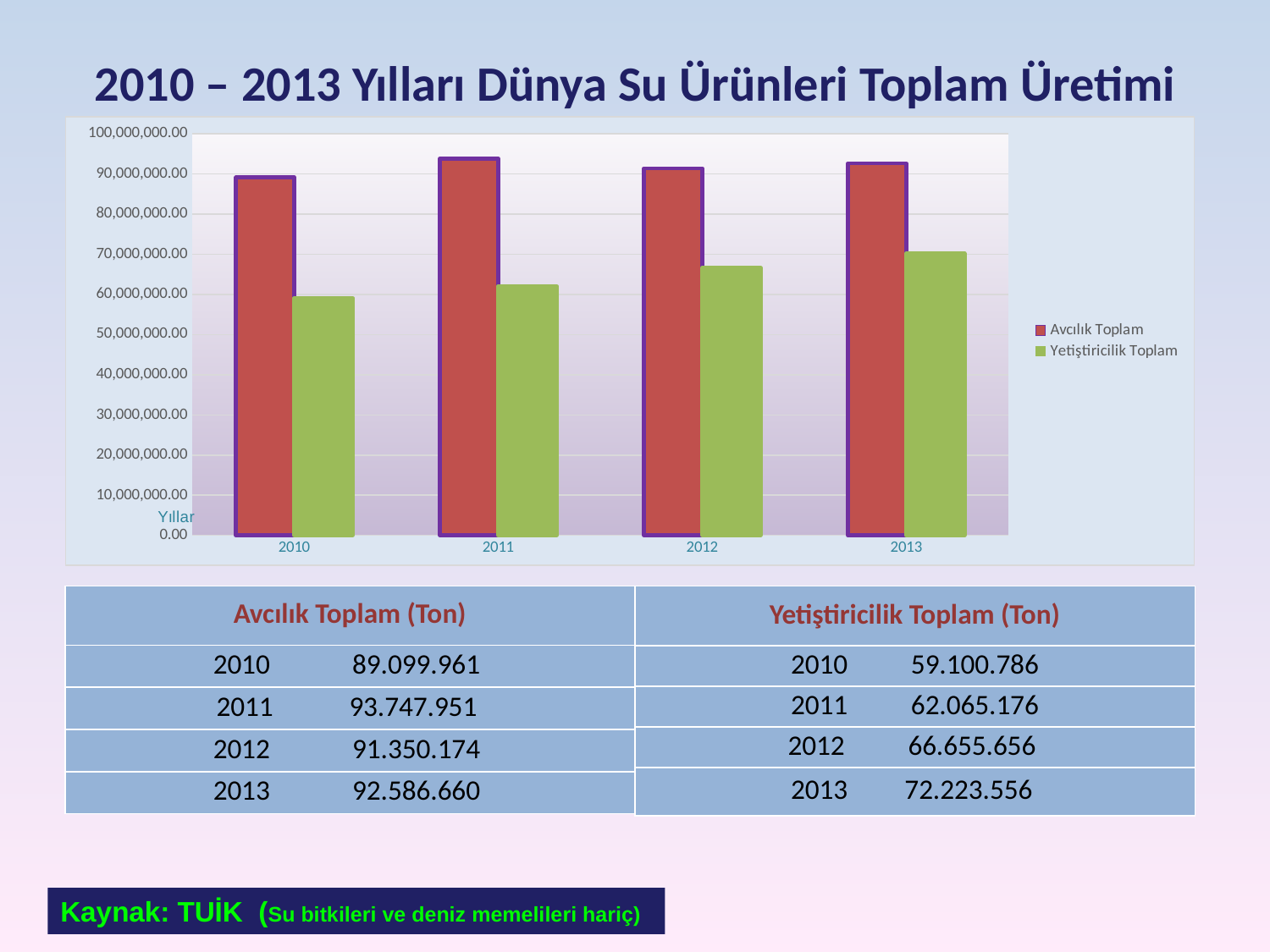

# 2010 – 2013 Yılları Dünya Su Ürünleri Toplam Üretimi

### Chart

| Category | Avcılık Toplam | Yetiştiricilik Toplam |
|---|---|---|
| 2010 | 89099961.0 | 59100786.0 |
| 2011 | 93747951.0 | 62065176.0 |
| 2012 | 91350174.0 | 66655656.0 |
| 2013 | 92586660.0 | 70223556.0 |
| Avcılık Toplam (Ton) |
| --- |
| 2010 89.099.961 |
| 2011 93.747.951 |
| 2012 91.350.174 |
| 2013 92.586.660 |
| Yetiştiricilik Toplam (Ton) |
| --- |
| 2010 59.100.786 |
| 2011 62.065.176 |
| 2012 66.655.656 |
| 2013 72.223.556 |
20
Kaynak: TUİK  (Su bitkileri ve deniz memelileri hariç)